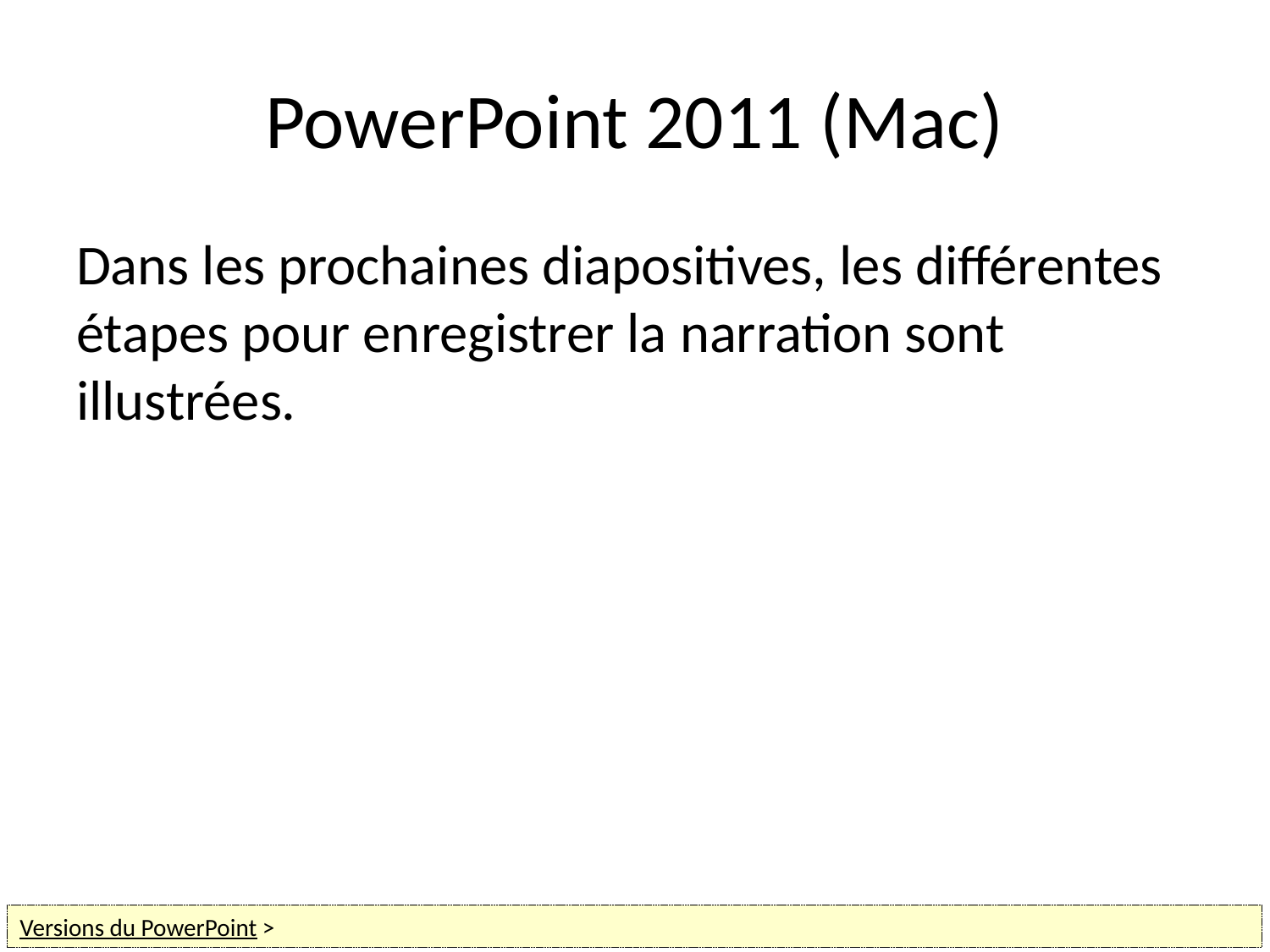

# PowerPoint 2011 (Mac)
Dans les prochaines diapositives, les différentes étapes pour enregistrer la narration sont illustrées.
Versions du PowerPoint­ >